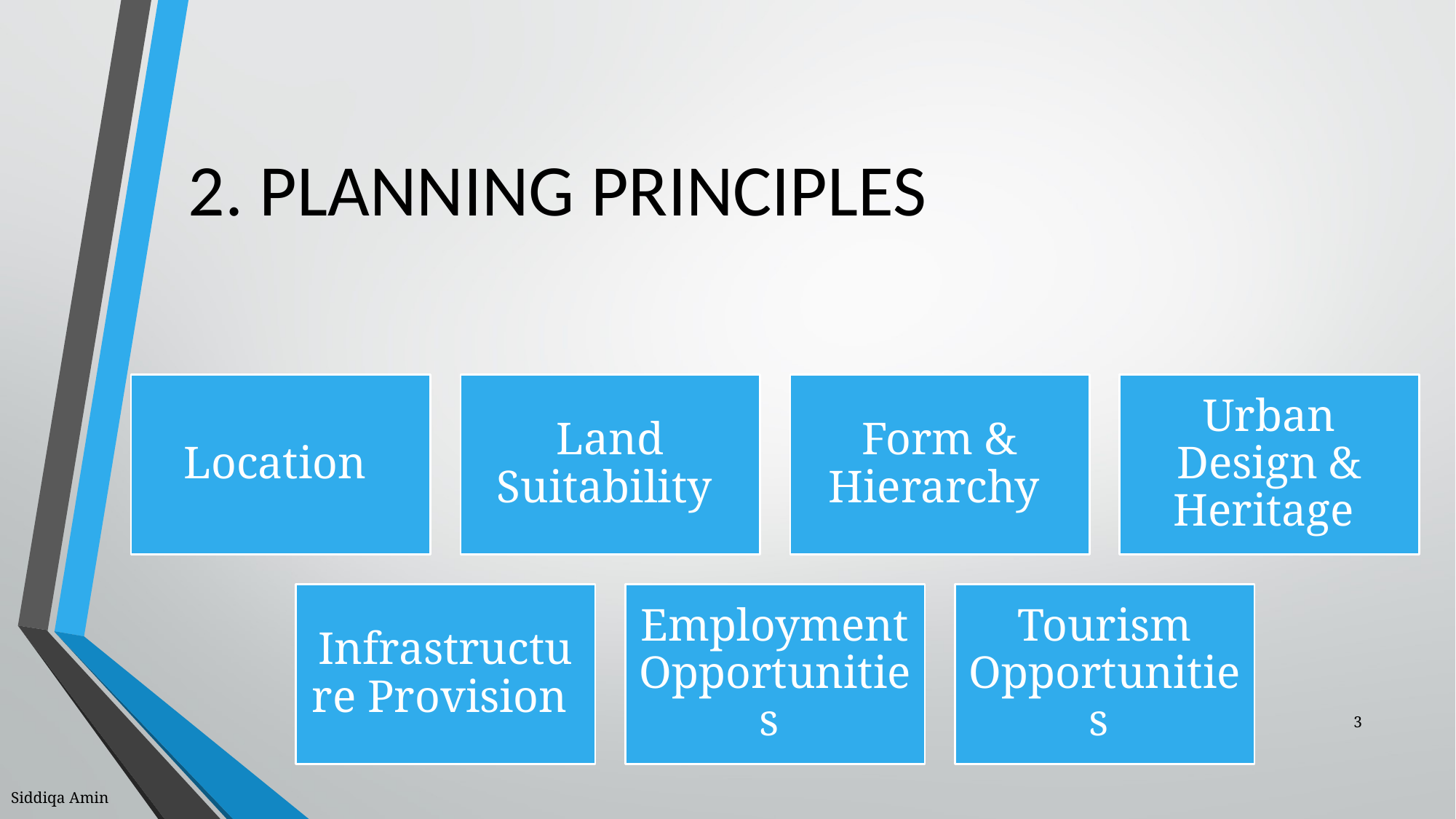

# 2. PLANNING PRINCIPLES
Location
Land Suitability
Form & Hierarchy
Urban Design & Heritage
Infrastructure Provision
Employment Opportunities
Tourism Opportunities
3
Siddiqa Amin